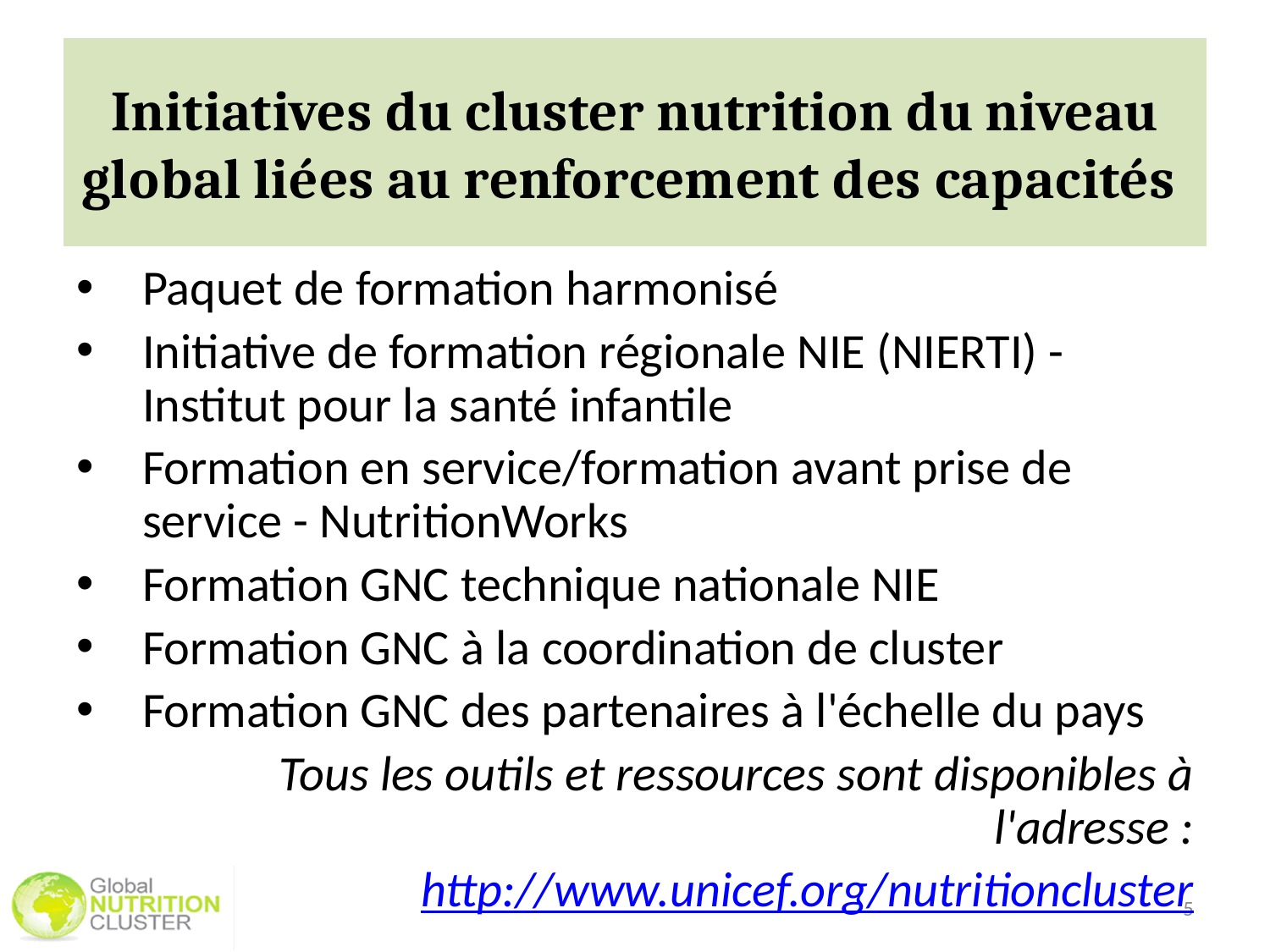

# Initiatives du cluster nutrition du niveau global liées au renforcement des capacités
Paquet de formation harmonisé
Initiative de formation régionale NIE (NIERTI) - Institut pour la santé infantile
Formation en service/formation avant prise de service - NutritionWorks
Formation GNC technique nationale NIE
Formation GNC à la coordination de cluster
Formation GNC des partenaires à l'échelle du pays
Tous les outils et ressources sont disponibles à l'adresse :
http://www.unicef.org/nutritioncluster
5